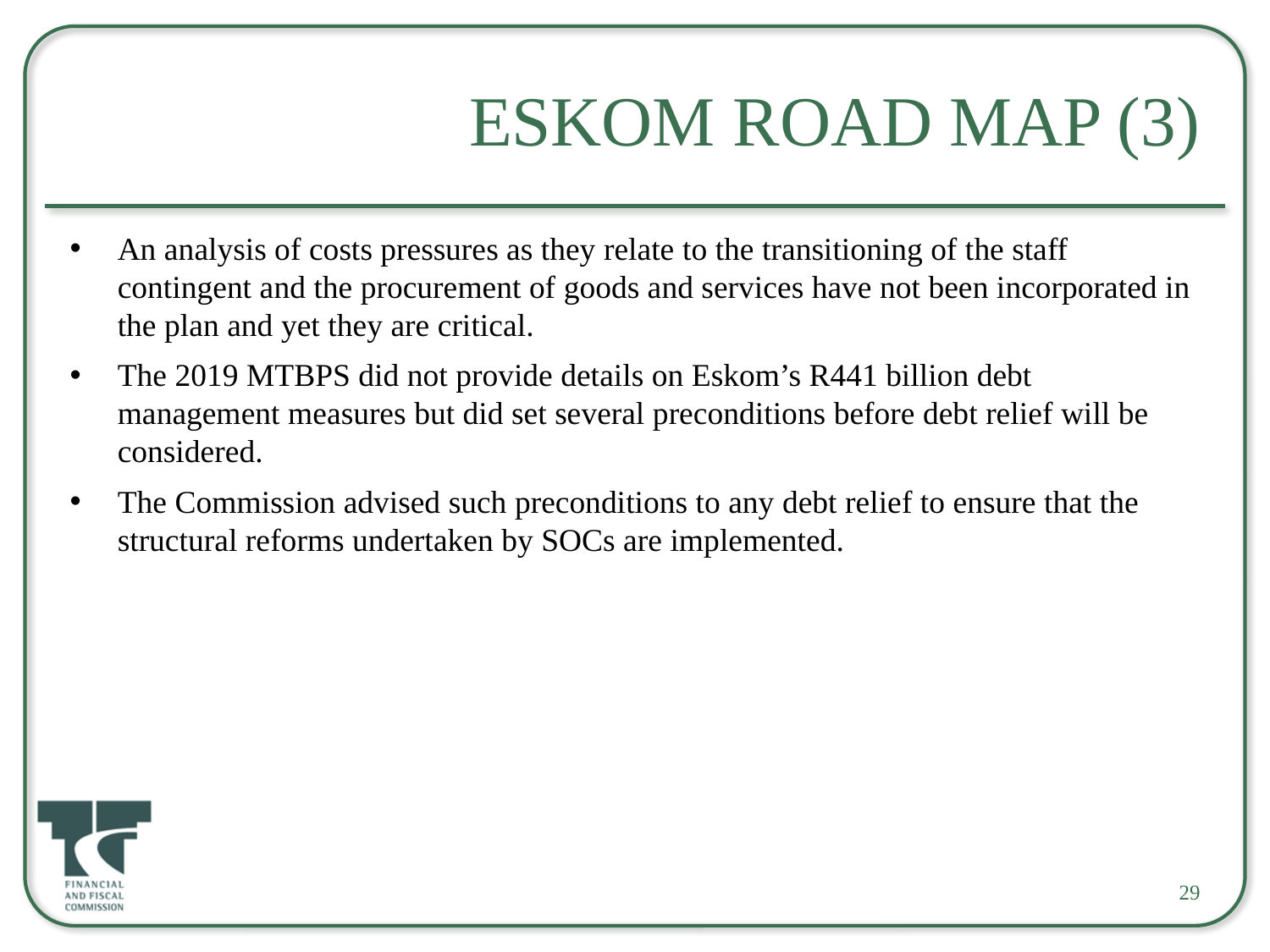

# ESKOM ROAD MAP (3)
An analysis of costs pressures as they relate to the transitioning of the staff contingent and the procurement of goods and services have not been incorporated in the plan and yet they are critical.
The 2019 MTBPS did not provide details on Eskom’s R441 billion debt management measures but did set several preconditions before debt relief will be considered.
The Commission advised such preconditions to any debt relief to ensure that the structural reforms undertaken by SOCs are implemented.
29